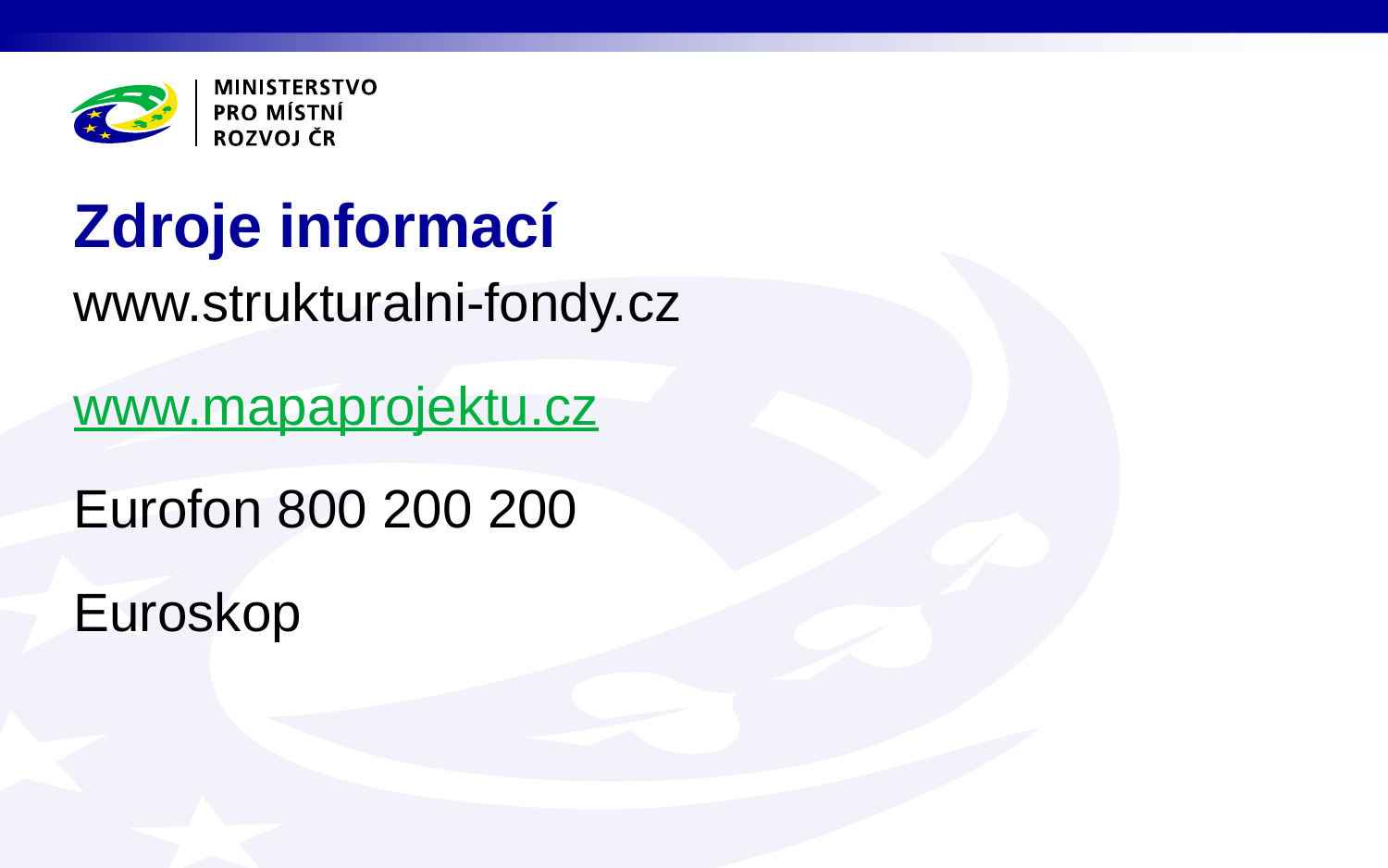

# Zdroje informací
www.strukturalni-fondy.cz
www.mapaprojektu.cz
Eurofon 800 200 200
Euroskop